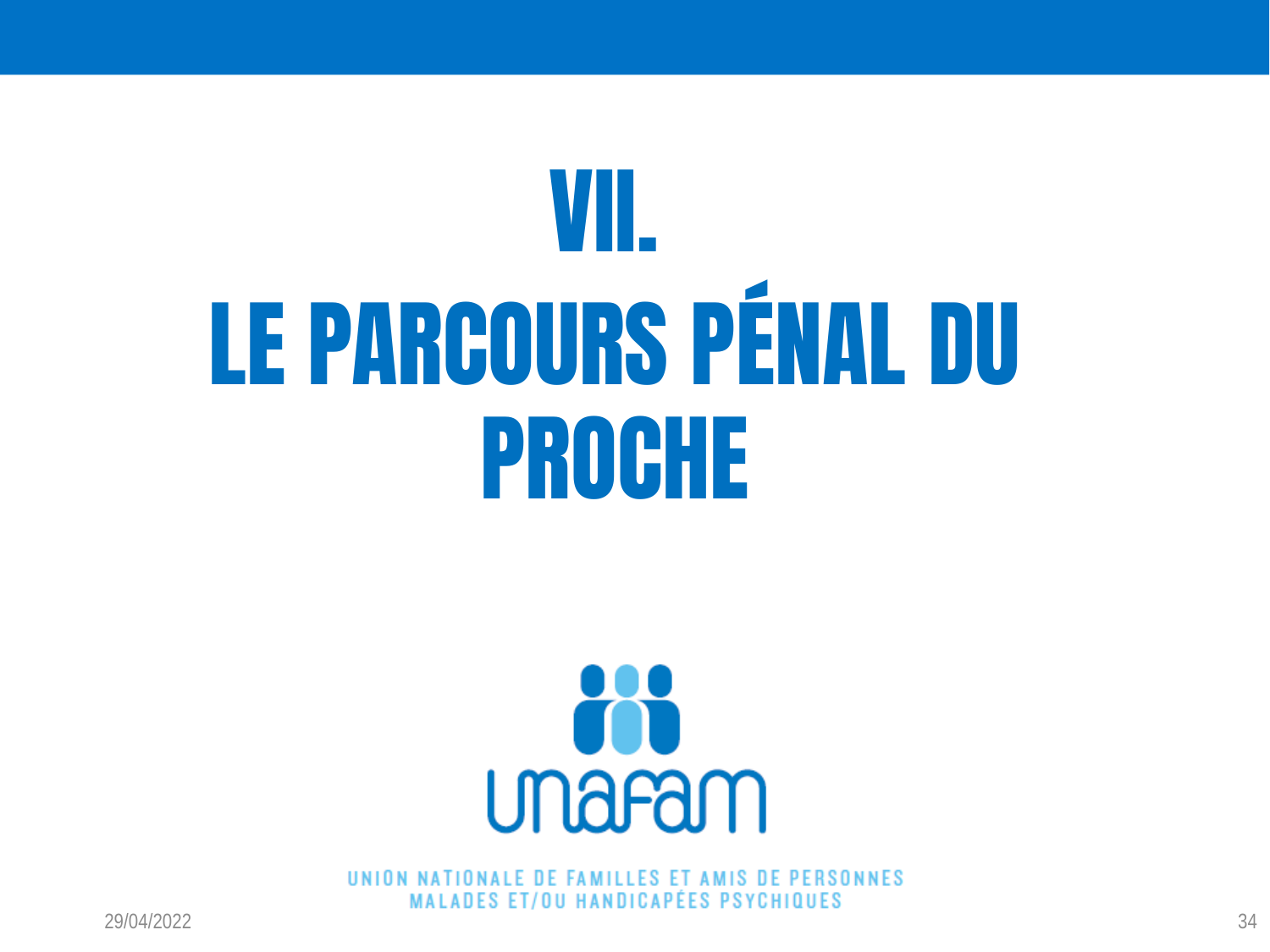

VII.
LE PARCOURS PÉNAL DU PROCHE
#
29/04/2022
34